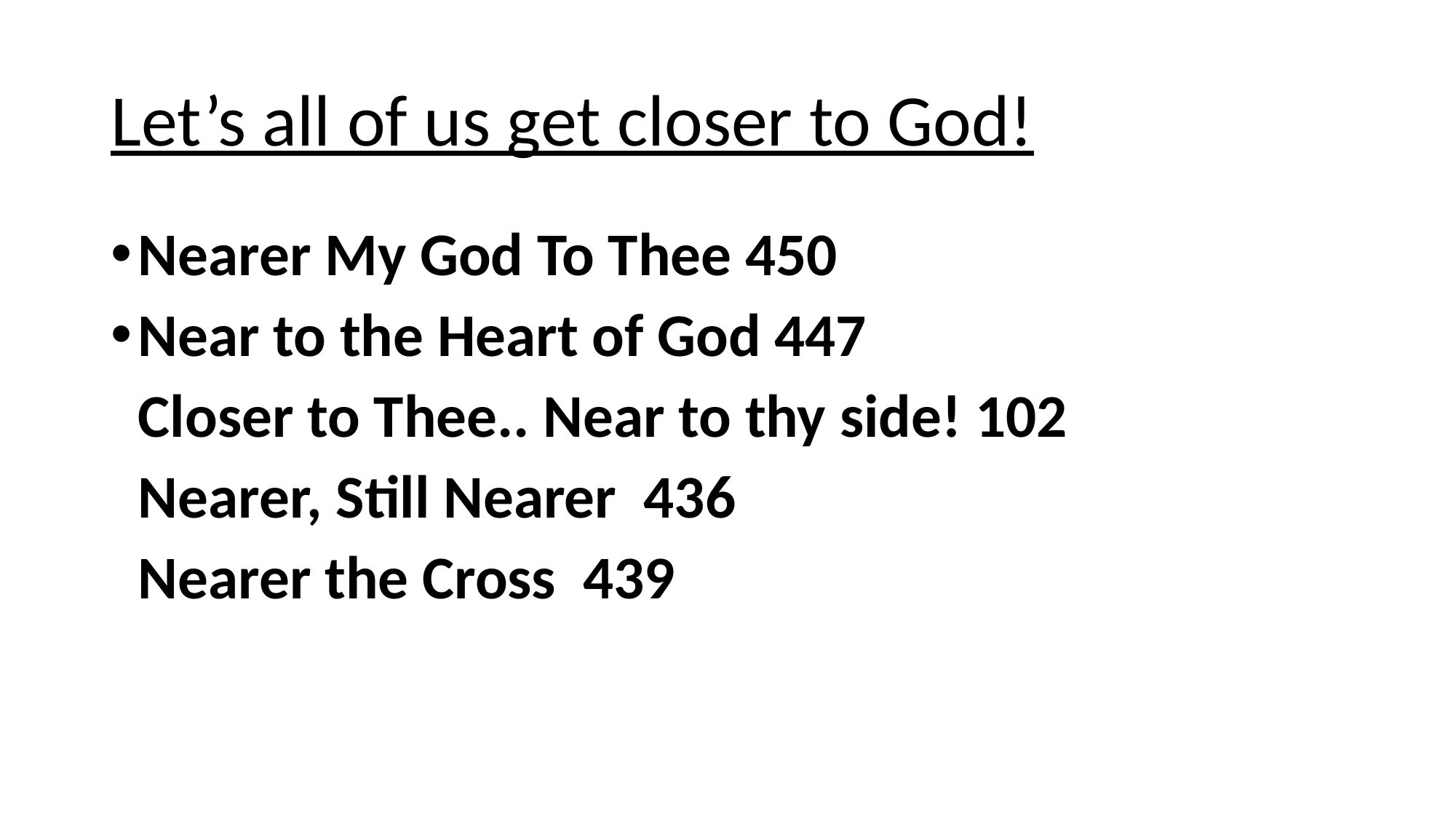

# Let’s all of us get closer to God!
Nearer My God To Thee 450
Near to the Heart of God 447
  Closer to Thee.. Near to thy side! 102
  Nearer, Still Nearer  436
  Nearer the Cross  439